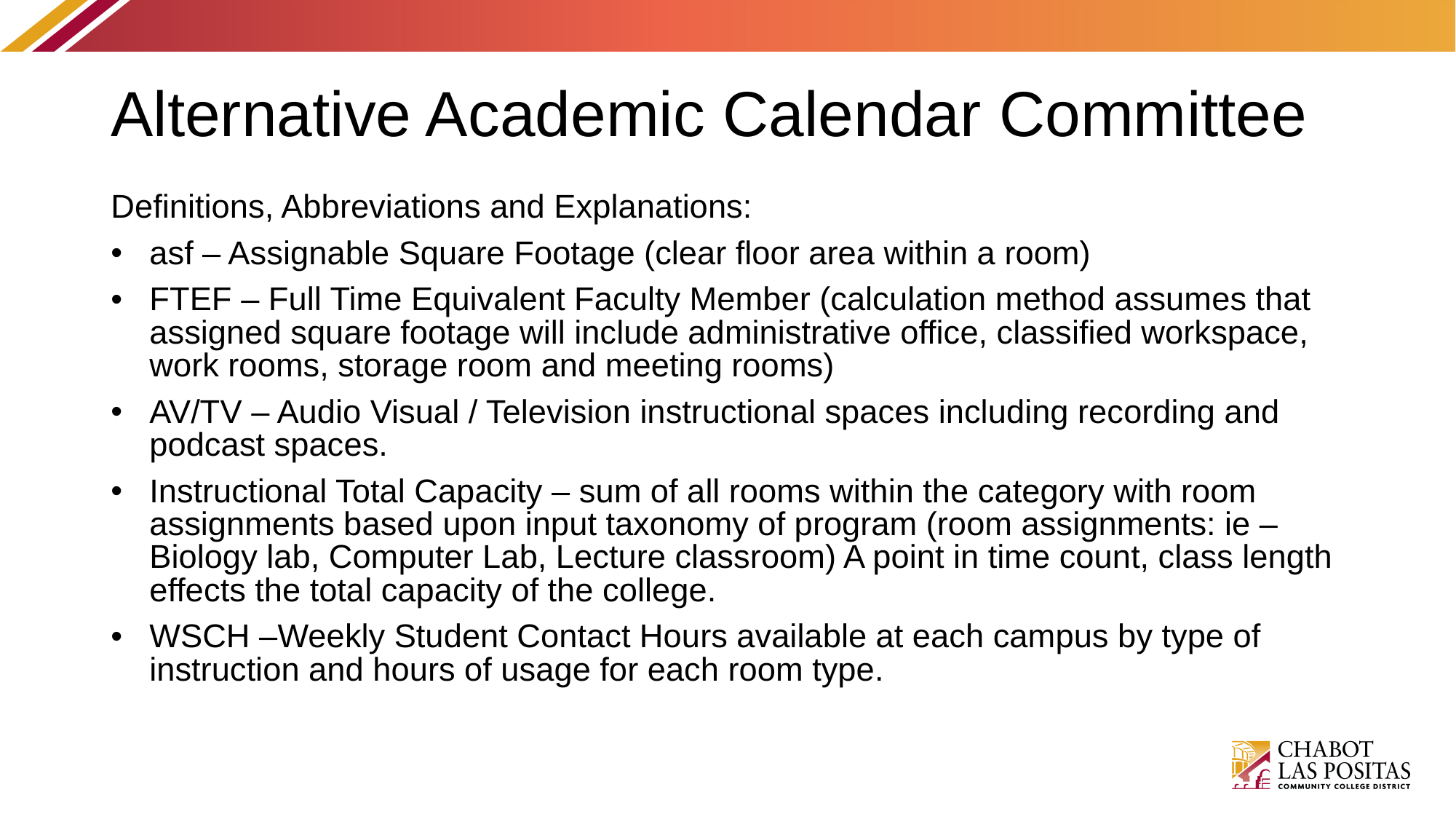

# Alternative Academic Calendar Committee
Definitions, Abbreviations and Explanations:
asf – Assignable Square Footage (clear floor area within a room)
FTEF – Full Time Equivalent Faculty Member (calculation method assumes that assigned square footage will include administrative office, classified workspace, work rooms, storage room and meeting rooms)
AV/TV – Audio Visual / Television instructional spaces including recording and podcast spaces.
Instructional Total Capacity – sum of all rooms within the category with room assignments based upon input taxonomy of program (room assignments: ie – Biology lab, Computer Lab, Lecture classroom) A point in time count, class length effects the total capacity of the college.
WSCH –Weekly Student Contact Hours available at each campus by type of instruction and hours of usage for each room type.